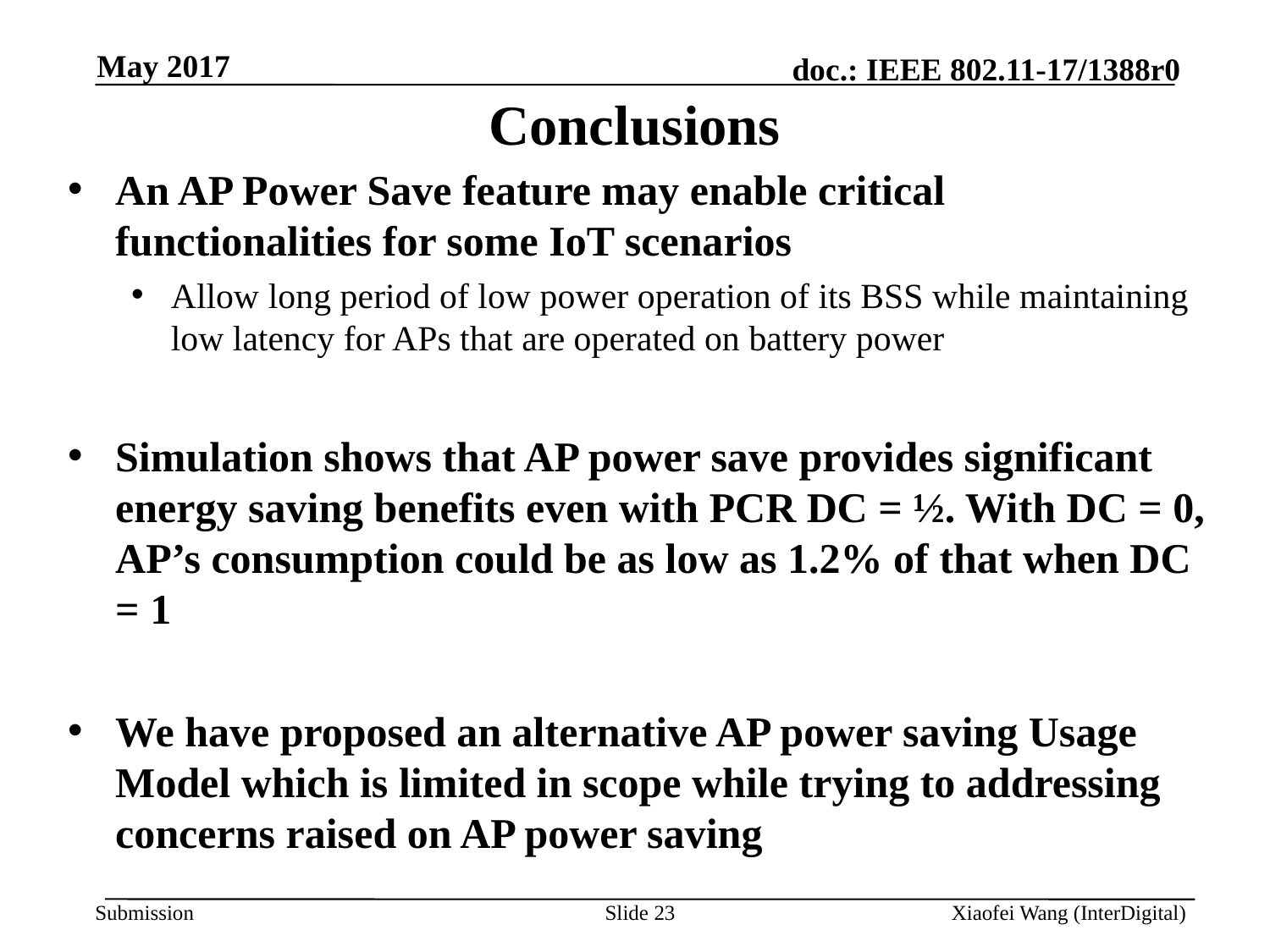

May 2017
# Conclusions
An AP Power Save feature may enable critical functionalities for some IoT scenarios
Allow long period of low power operation of its BSS while maintaining low latency for APs that are operated on battery power

Simulation shows that AP power save provides significant energy saving benefits even with PCR DC = ½. With DC = 0, AP’s consumption could be as low as 1.2% of that when DC = 1

We have proposed an alternative AP power saving Usage Model which is limited in scope while trying to addressing concerns raised on AP power saving

Slide 23
Xiaofei Wang (InterDigital)